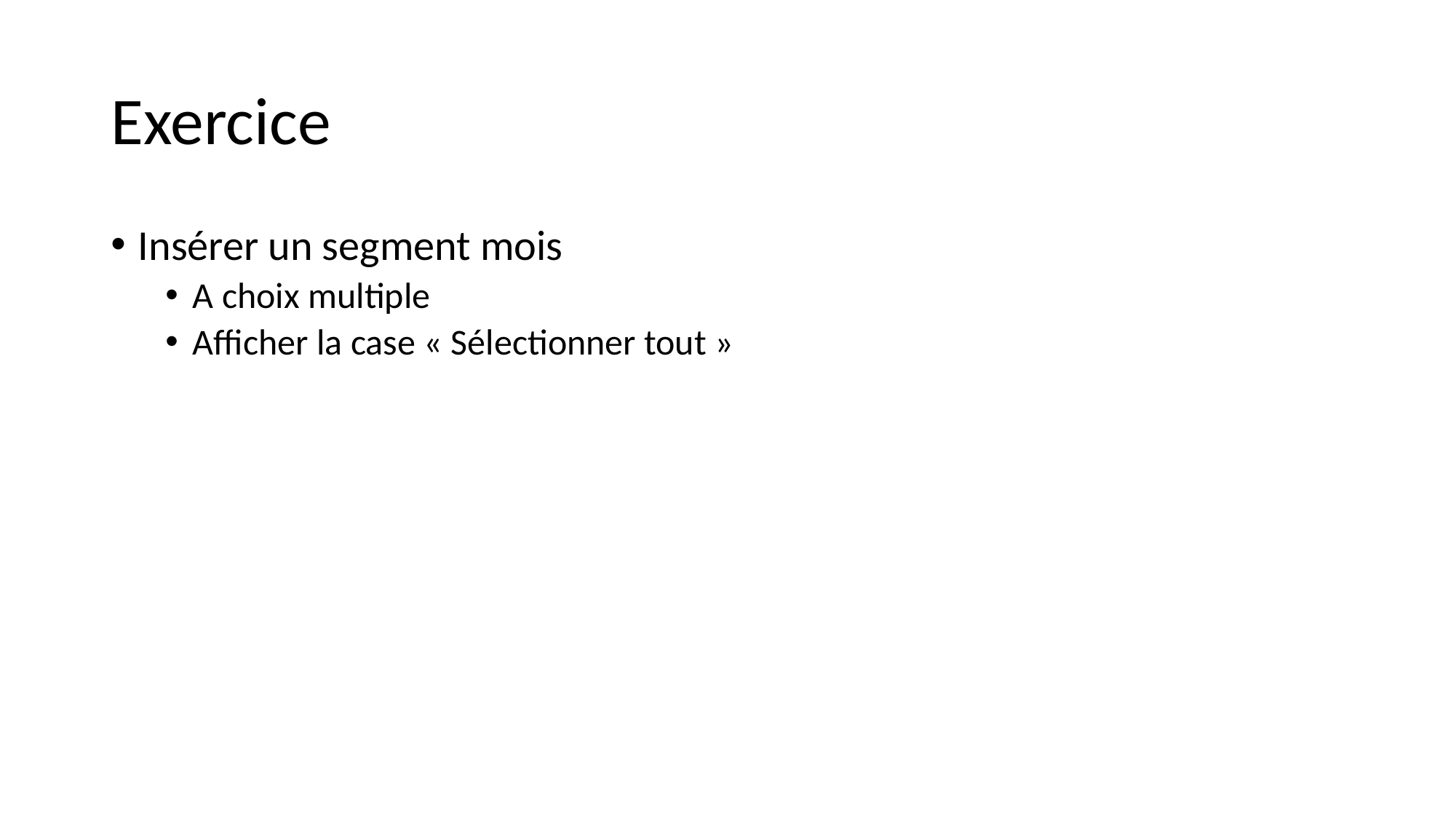

# Exercice
Insérer un segment mois
A choix multiple
Afficher la case « Sélectionner tout »